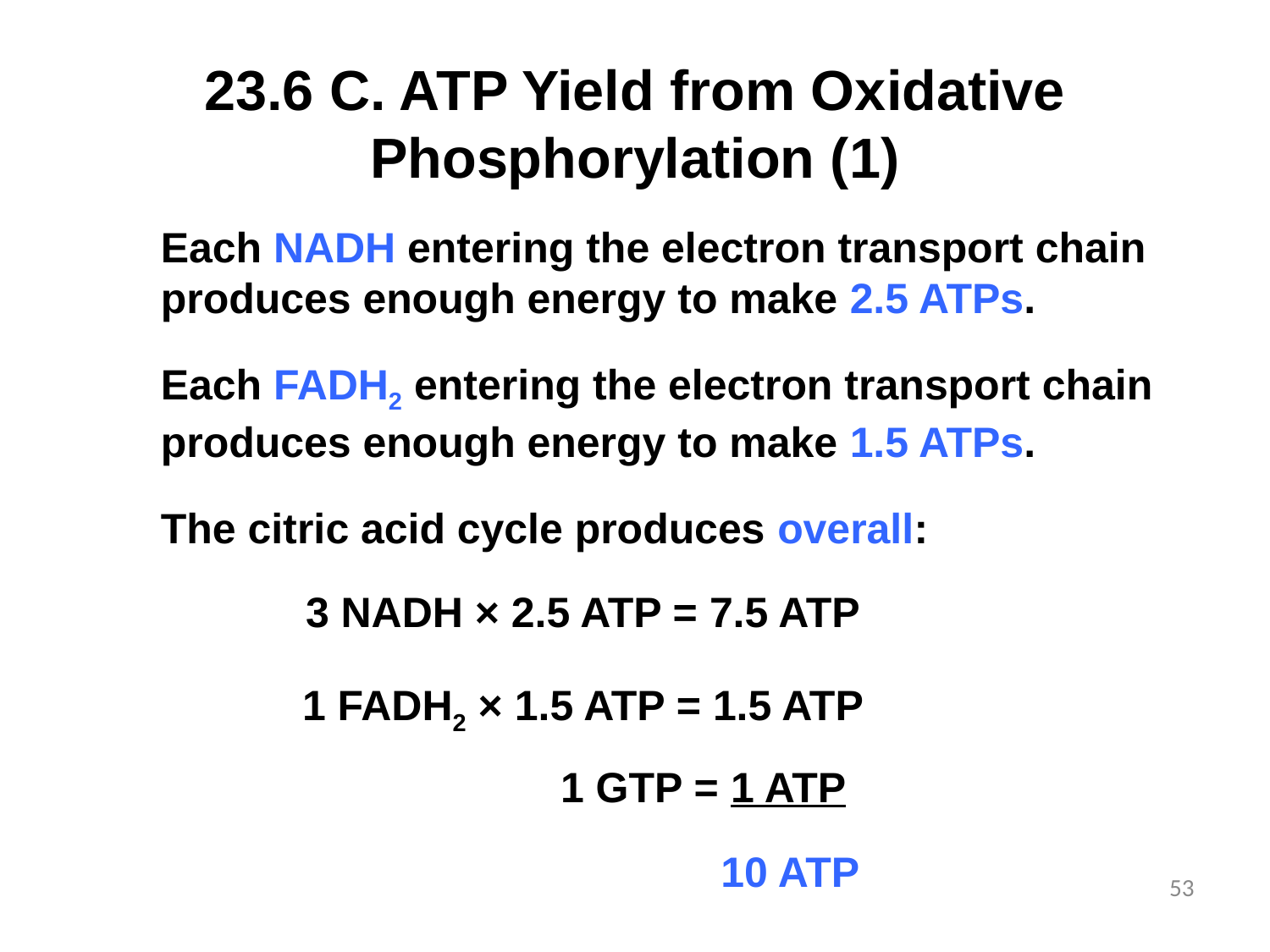

# 23.6 C. ATP Yield from Oxidative Phosphorylation (1)
Each NADH entering the electron transport chain produces enough energy to make 2.5 ATPs.
Each FADH2 entering the electron transport chain produces enough energy to make 1.5 ATPs.
The citric acid cycle produces overall:
3 NADH × 2.5 ATP = 7.5 ATP
1 FADH2 × 1.5 ATP = 1.5 ATP
1 GTP = 1 ATP
10 ATP